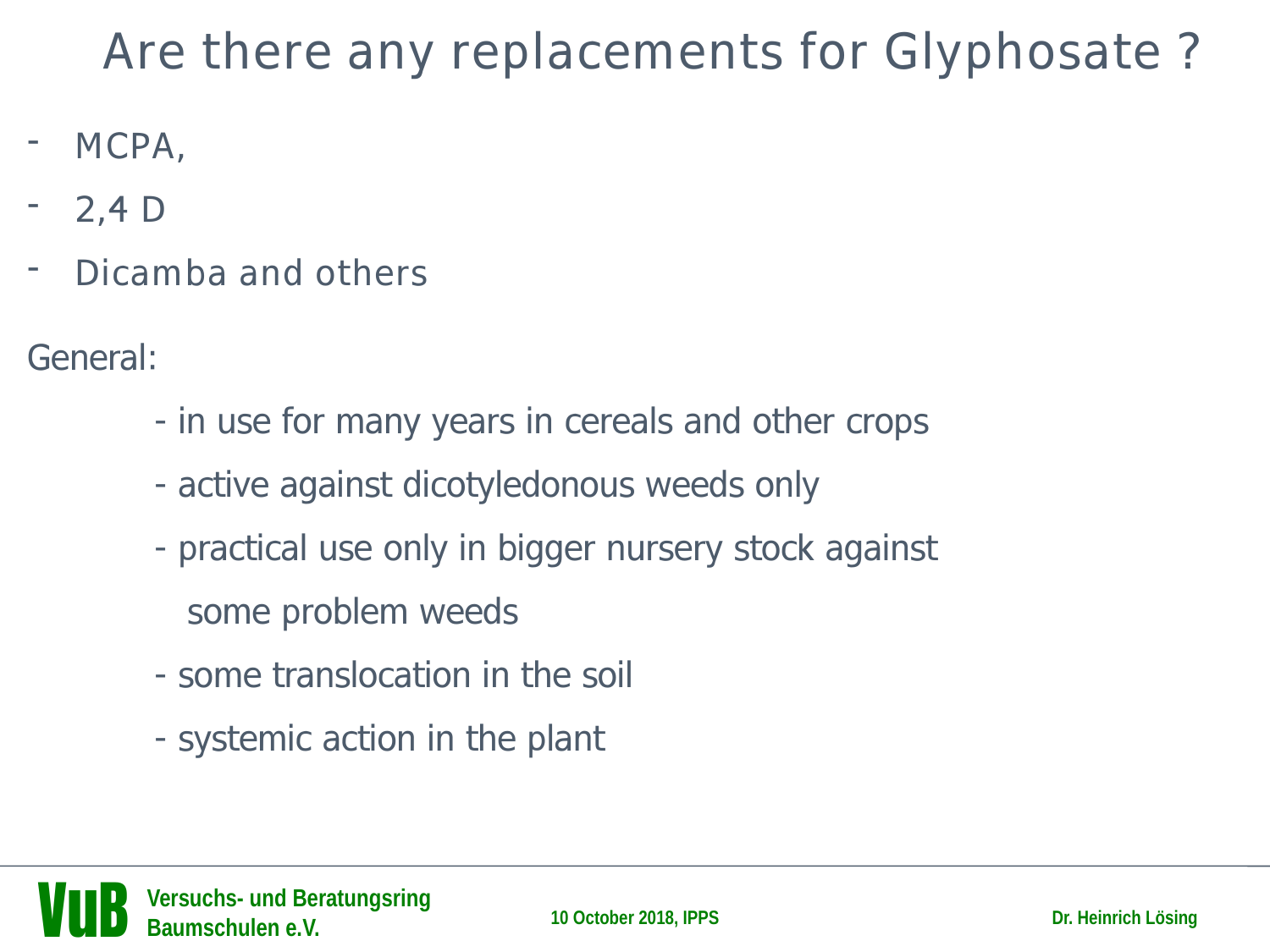

Are there any replacements for Glyphosate ?
MCPA,
2,4 D
Dicamba and others

General:
	- in use for many years in cereals and other crops
	- active against dicotyledonous weeds only
	- practical use only in bigger nursery stock against
	   some problem weeds
	- some translocation in the soil
	- systemic action in the plant